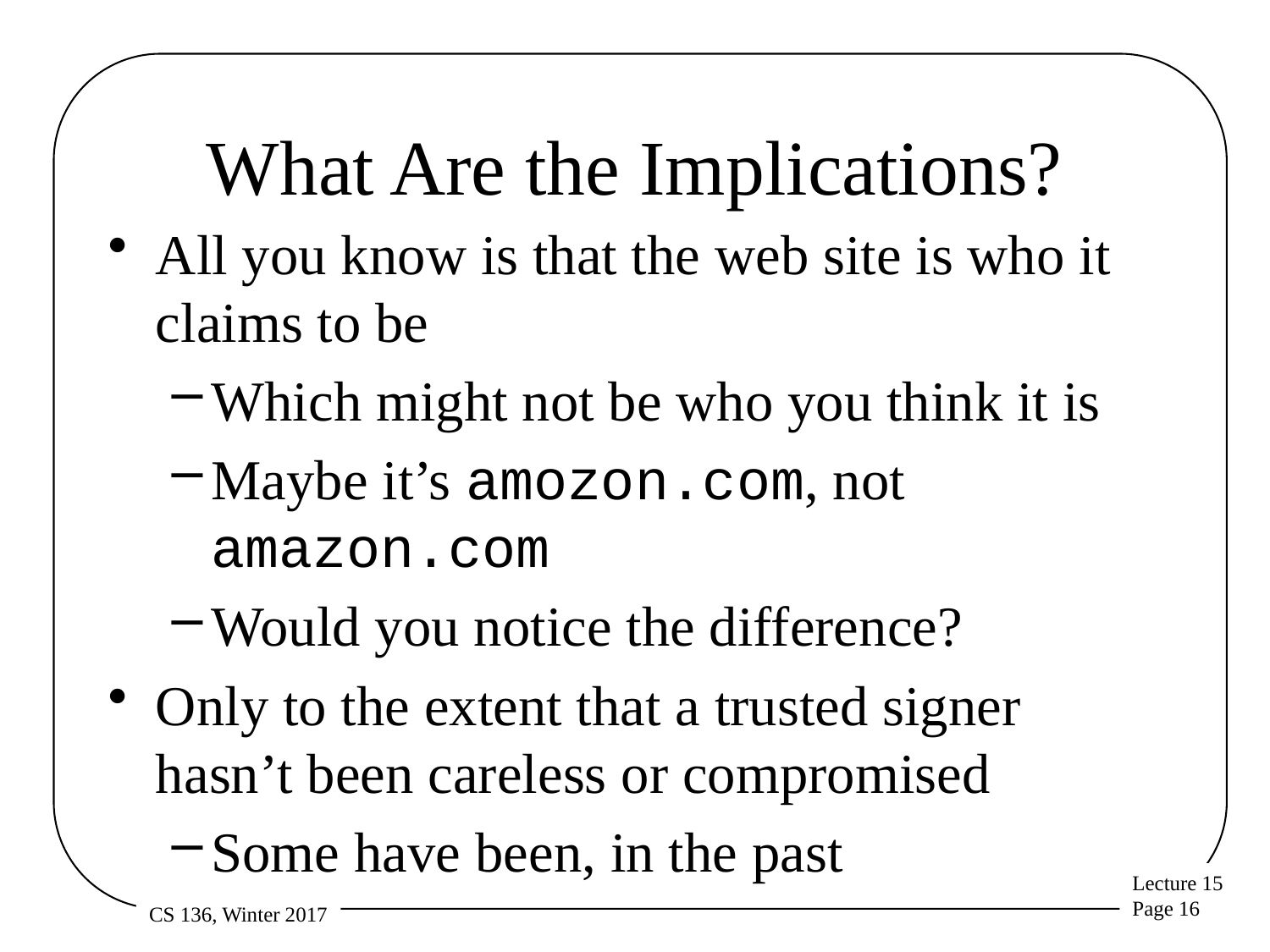

# What Are the Implications?
All you know is that the web site is who it claims to be
Which might not be who you think it is
Maybe it’s amozon.com, not amazon.com
Would you notice the difference?
Only to the extent that a trusted signer hasn’t been careless or compromised
Some have been, in the past